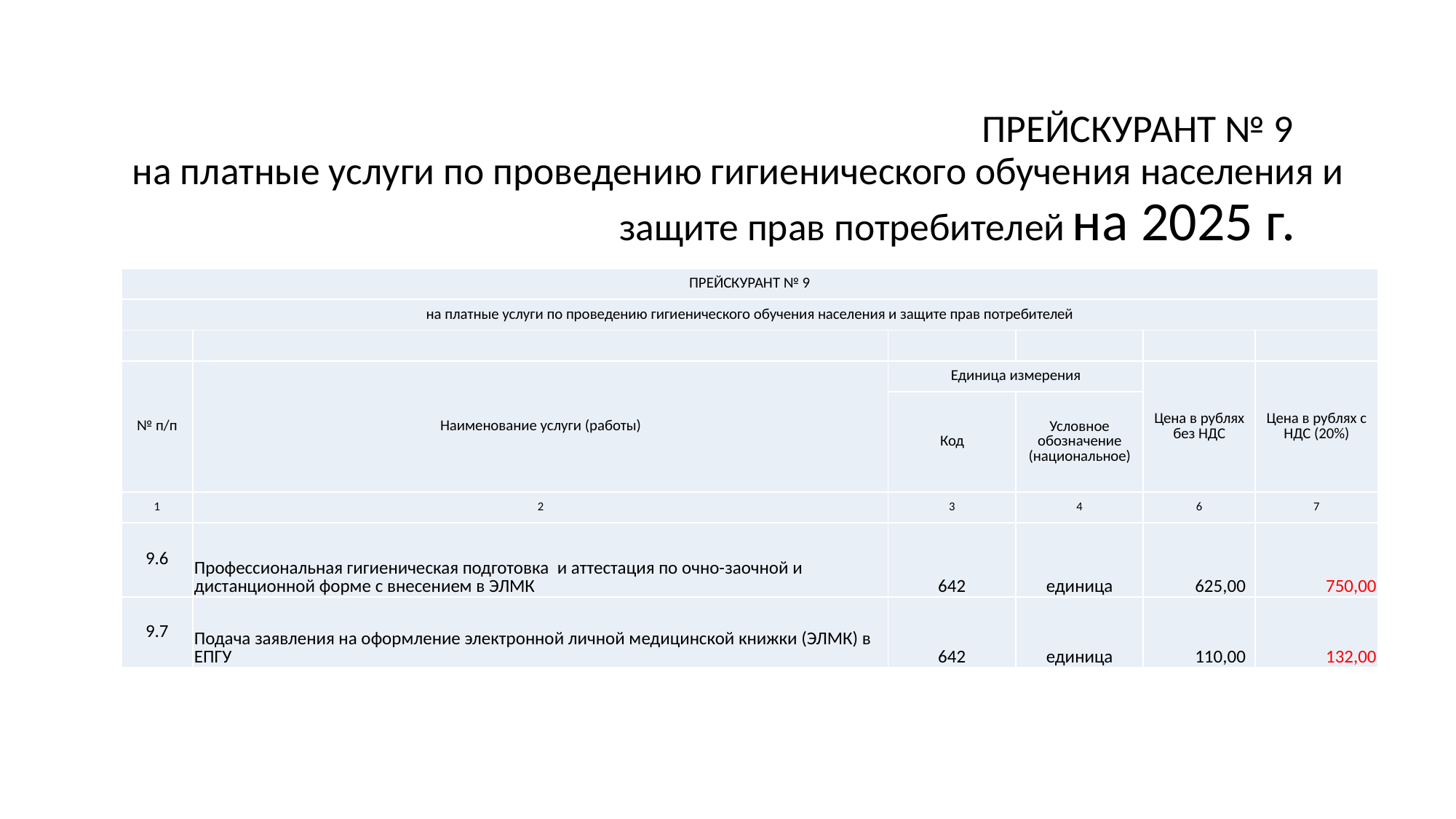

# ПРЕЙСКУРАНТ № 9 на платные услуги по проведению гигиенического обучения населения и защите прав потребителей	на 2025 г.
| ПРЕЙСКУРАНТ № 9 |  |  |  |  |  |
| --- | --- | --- | --- | --- | --- |
| на платные услуги по проведению гигиенического обучения населения и защите прав потребителей |  |  |  |  |  |
|  |  |  |  |  |  |
| № п/п | Наименование услуги (работы) | Единица измерения |  | Цена в рублях без НДС | Цена в рублях с НДС (20%) |
|  |  | Код | Условное обозначение (национальное) |  |  |
| 1 | 2 | 3 | 4 | 6 | 7 |
| 9.6 | Профессиональная гигиеническая подготовка и аттестация по очно-заочной и дистанционной форме с внесением в ЭЛМК | 642 | единица | 625,00 | 750,00 |
| 9.7 | Подача заявления на оформление электронной личной медицинской книжки (ЭЛМК) в ЕПГУ | 642 | единица | 110,00 | 132,00 |